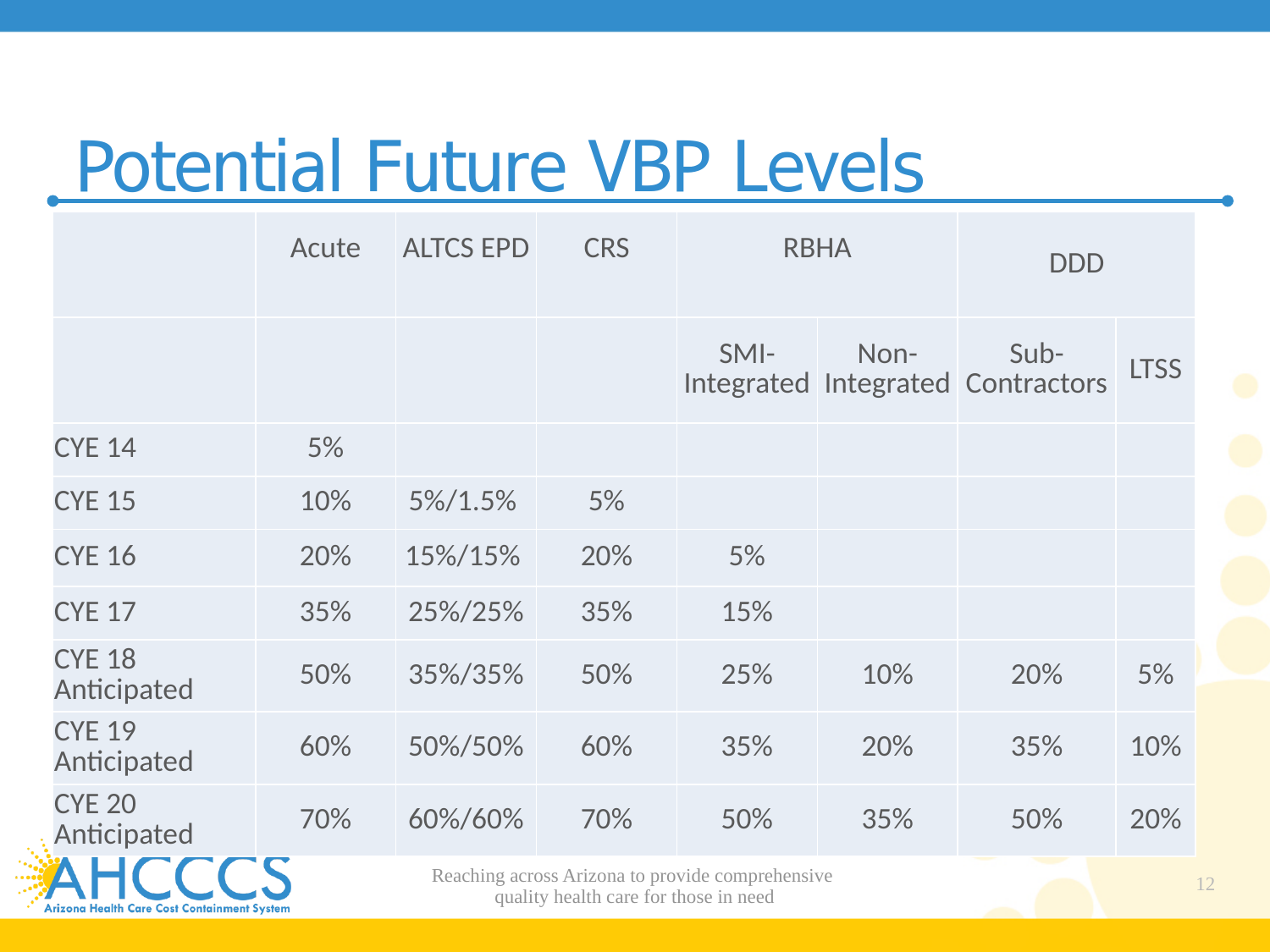

# Potential Future VBP Levels
|  | Acute | ALTCS EPD | CRS | RBHA |  | DDD |  |
| --- | --- | --- | --- | --- | --- | --- | --- |
|  |  |  |  | SMI-Integrated | Non-Integrated | Sub-Contractors | LTSS |
| CYE 14 | 5% |  |  |  |  |  |  |
| CYE 15 | 10% | 5%/1.5% | 5% |  |  |  |  |
| CYE 16 | 20% | 15%/15% | 20% | 5% |  |  |  |
| CYE 17 | 35% | 25%/25% | 35% | 15% |  |  |  |
| CYE 18 Anticipated | 50% | 35%/35% | 50% | 25% | 10% | 20% | 5% |
| CYE 19 Anticipated | 60% | 50%/50% | 60% | 35% | 20% | 35% | 10% |
| CYE 20 Anticipated | 70% | 60%/60% | 70% | 50% | 35% | 50% | 20% |
Reaching across Arizona to provide comprehensive
quality health care for those in need
12